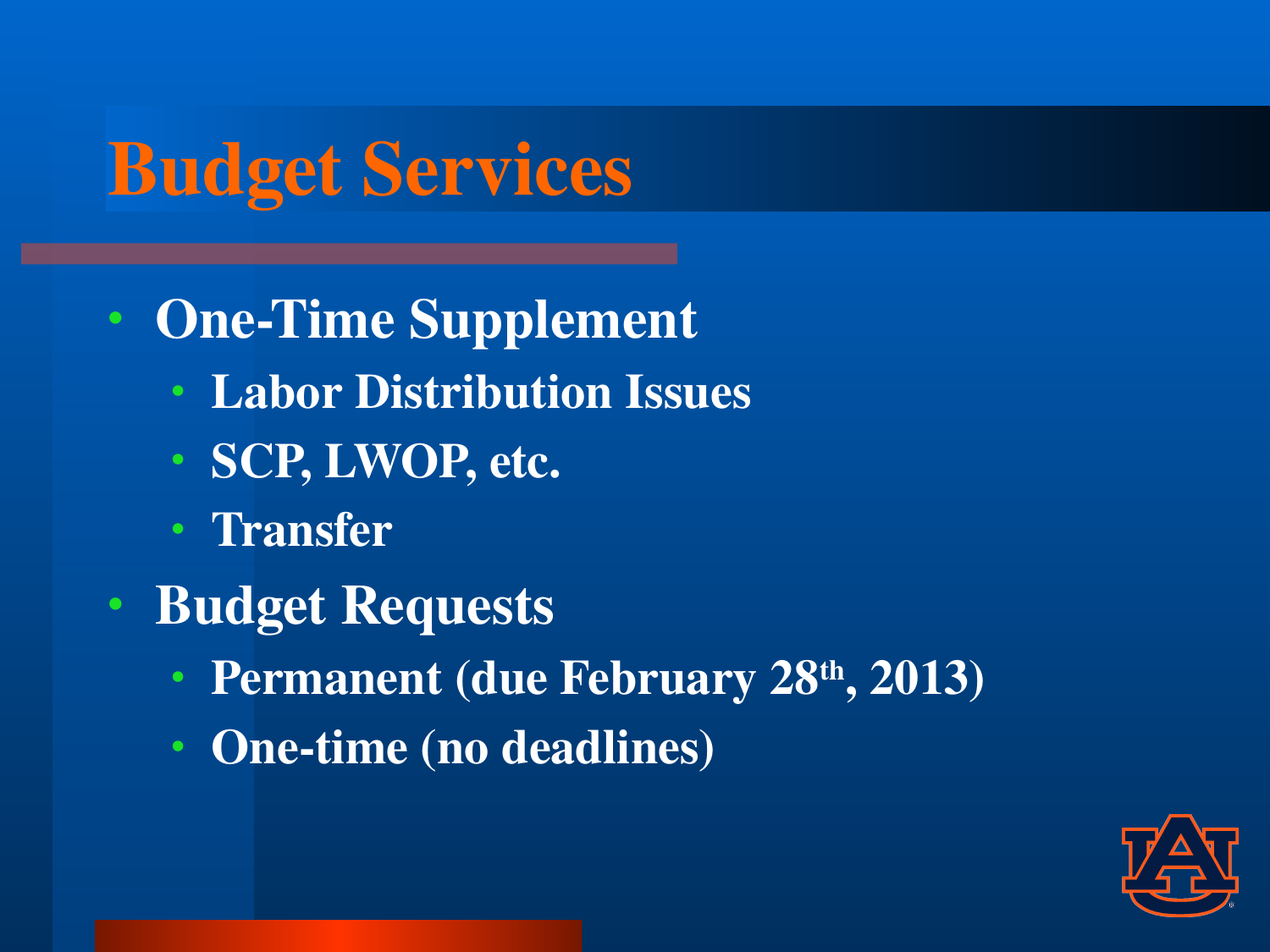

# Budget Services
One-Time Supplement
Labor Distribution Issues
SCP, LWOP, etc.
Transfer
Budget Requests
Permanent (due February 28th, 2013)
One-time (no deadlines)